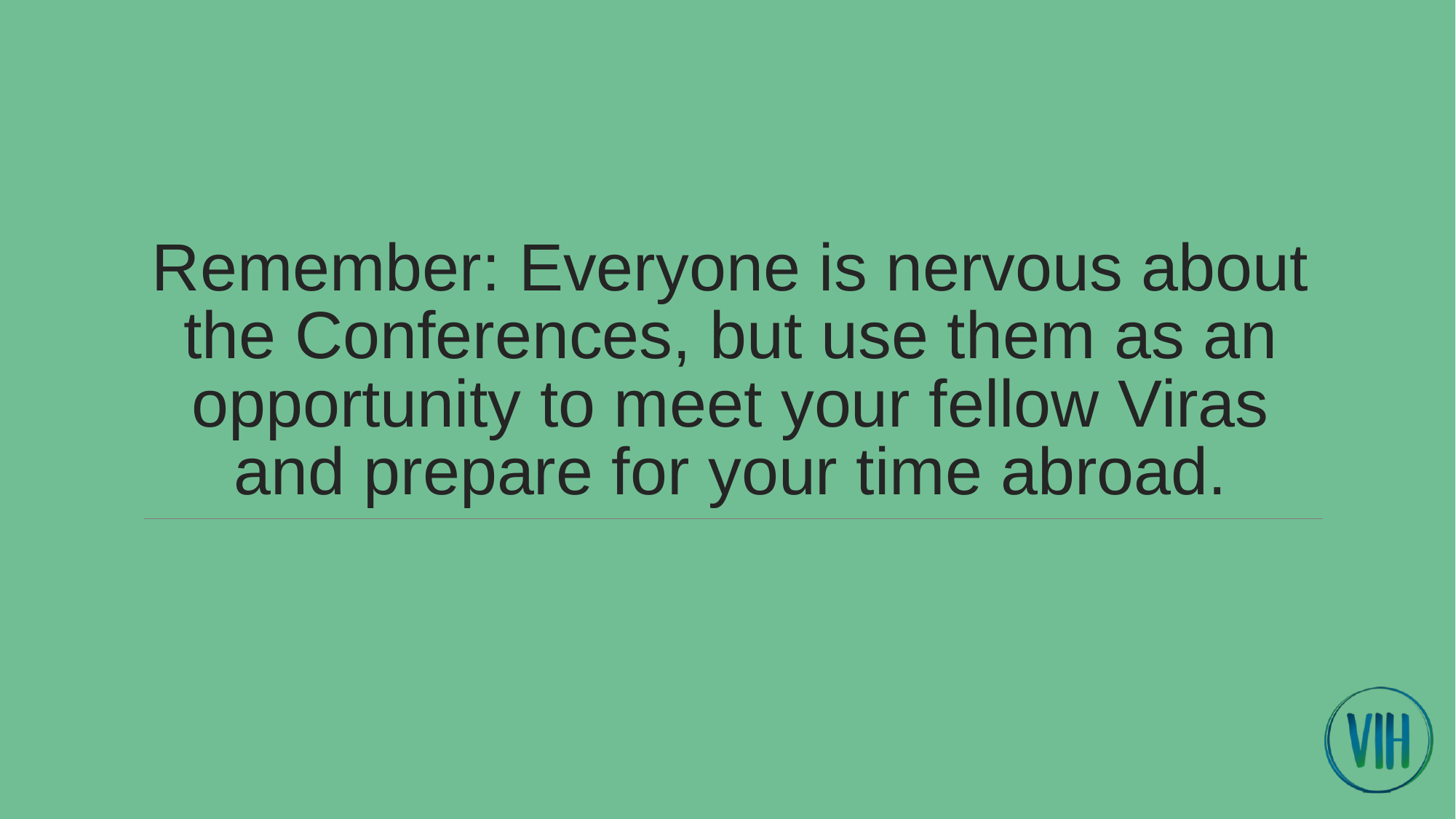

# Remember: Everyone is nervous about the Conferences, but use them as an opportunity to meet your fellow Viras and prepare for your time abroad.